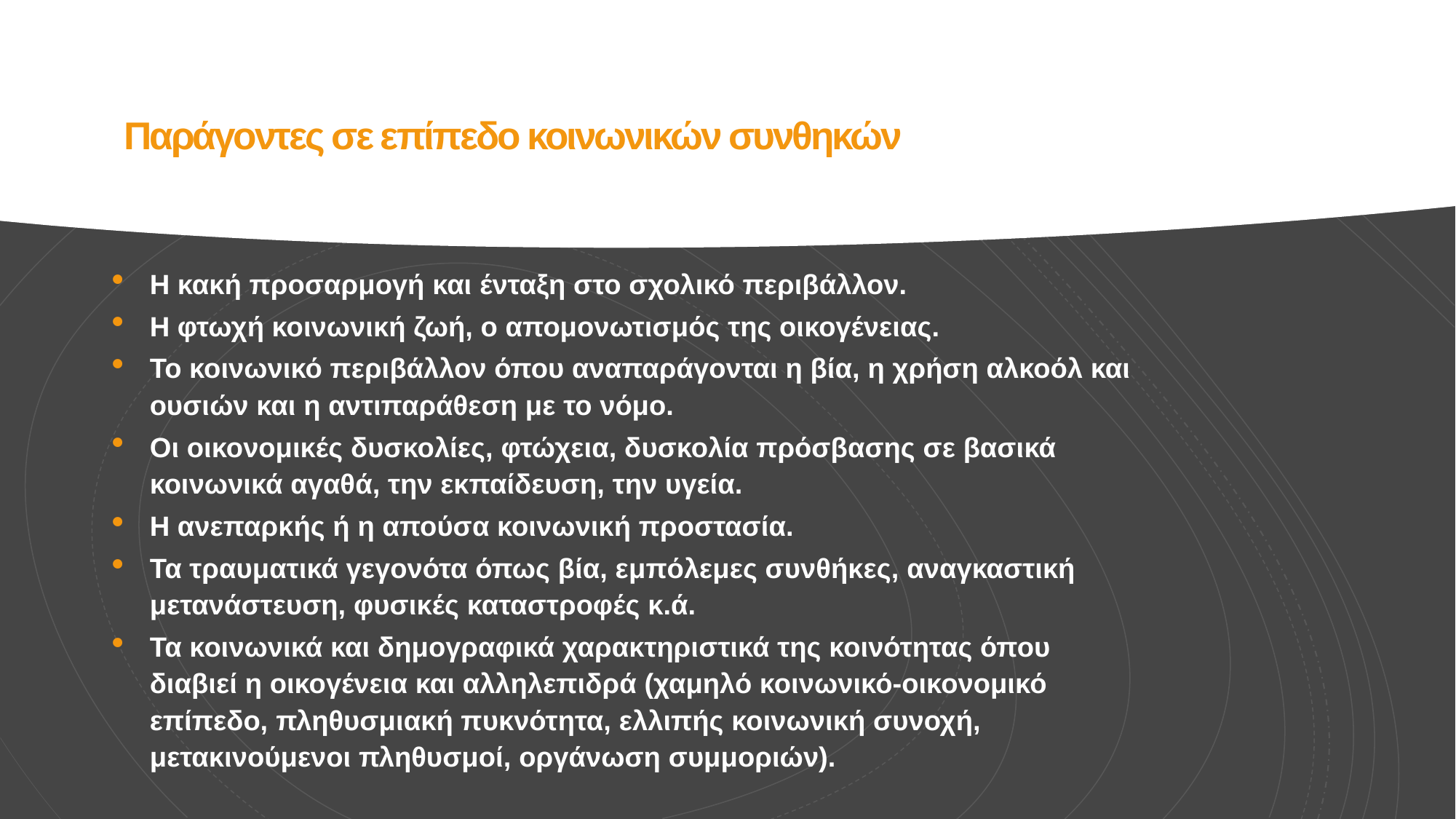

# Παράγοντες σε επίπεδο κοινωνικών συνθηκών
Η κακή προσαρμογή και ένταξη στο σχολικό περιβάλλον.
Η φτωχή κοινωνική ζωή, ο απομονωτισμός της οικογένειας.
Το κοινωνικό περιβάλλον όπου αναπαράγονται η βία, η χρήση αλκοόλ και ουσιών και η αντιπαράθεση με το νόμο.
Οι οικονομικές δυσκολίες, φτώχεια, δυσκολία πρόσβασης σε βασικά κοινωνικά αγαθά, την εκπαίδευση, την υγεία.
Η ανεπαρκής ή η απούσα κοινωνική προστασία.
Τα τραυματικά γεγονότα όπως βία, εμπόλεμες συνθήκες, αναγκαστική μετανάστευση, φυσικές καταστροφές κ.ά.
Τα κοινωνικά και δημογραφικά χαρακτηριστικά της κοινότητας όπου διαβιεί η οικογένεια και αλληλεπιδρά (χαμηλό κοινωνικό-οικονομικό επίπεδο, πληθυσμιακή πυκνότητα, ελλιπής κοινωνική συνοχή, μετακινούμενοι πληθυσμοί, οργάνωση συμμοριών).